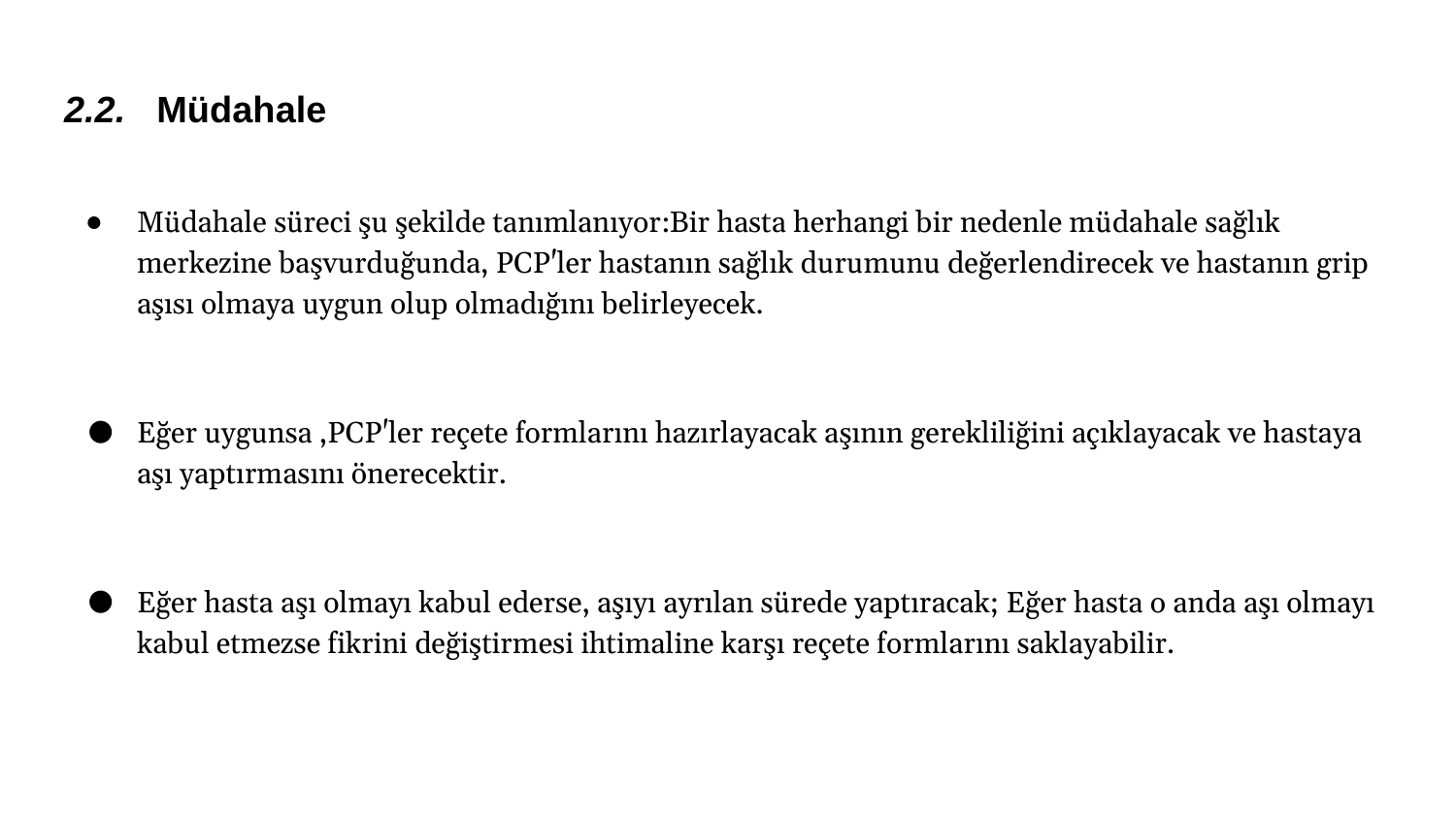

# 2.2.   Müdahale

Müdahale süreci şu şekilde tanımlanıyor:Bir hasta herhangi bir nedenle müdahale sağlık merkezine başvurduğunda, PCP'ler hastanın sağlık durumunu değerlendirecek ve hastanın grip aşısı olmaya uygun olup olmadığını belirleyecek.

Eğer uygunsa ,PCP'ler reçete formlarını hazırlayacak aşının gerekliliğini açıklayacak ve hastaya aşı yaptırmasını önerecektir.

Eğer hasta aşı olmayı kabul ederse, aşıyı ayrılan sürede yaptıracak; Eğer hasta o anda aşı olmayı kabul etmezse fikrini değiştirmesi ihtimaline karşı reçete formlarını saklayabilir.